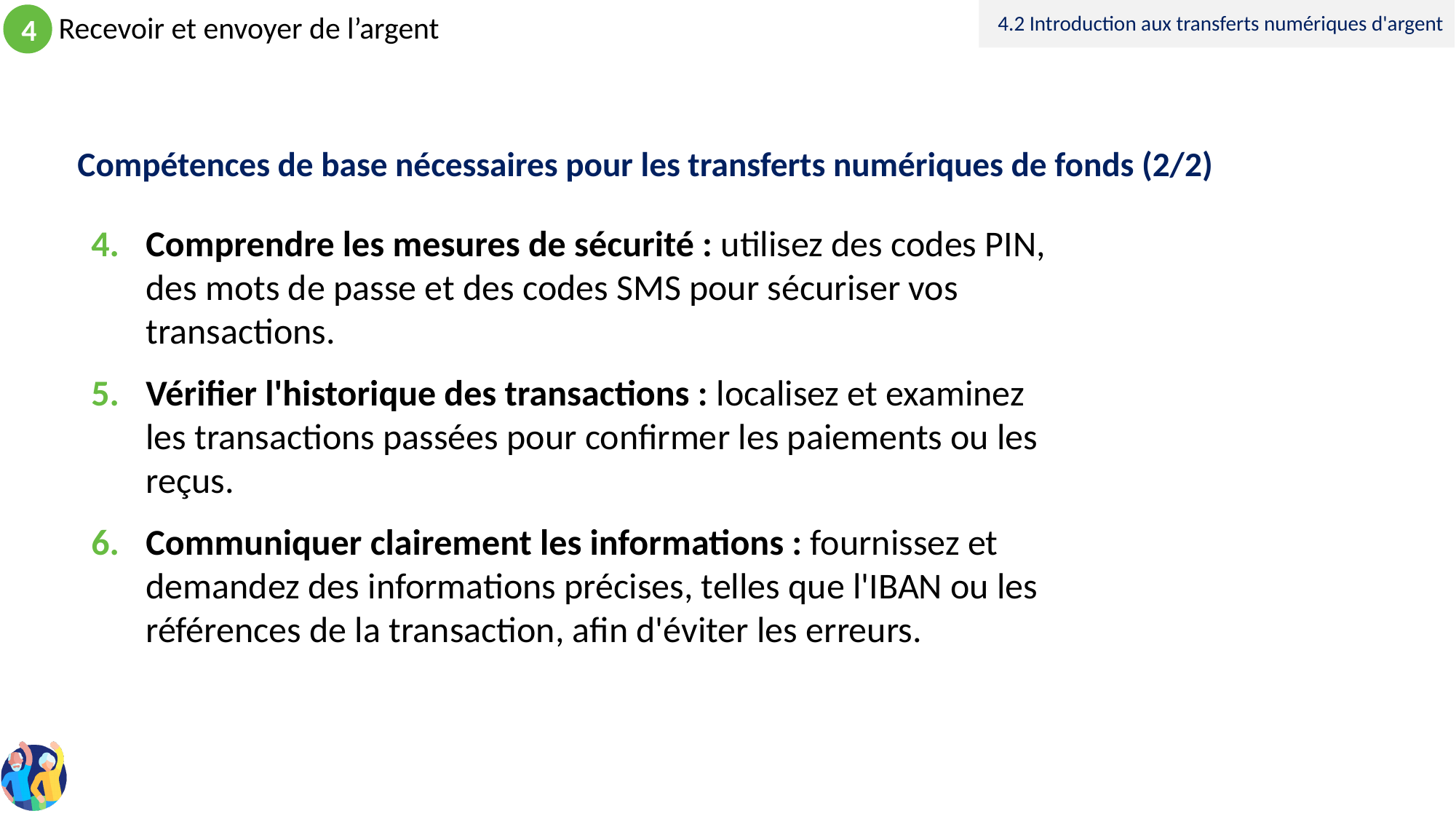

4.2 Introduction aux transferts numériques d'argent
# Compétences de base nécessaires pour les transferts numériques de fonds (2/2)
Comprendre les mesures de sécurité : utilisez des codes PIN, des mots de passe et des codes SMS pour sécuriser vos transactions.
Vérifier l'historique des transactions : localisez et examinez les transactions passées pour confirmer les paiements ou les reçus.
Communiquer clairement les informations : fournissez et demandez des informations précises, telles que l'IBAN ou les références de la transaction, afin d'éviter les erreurs.